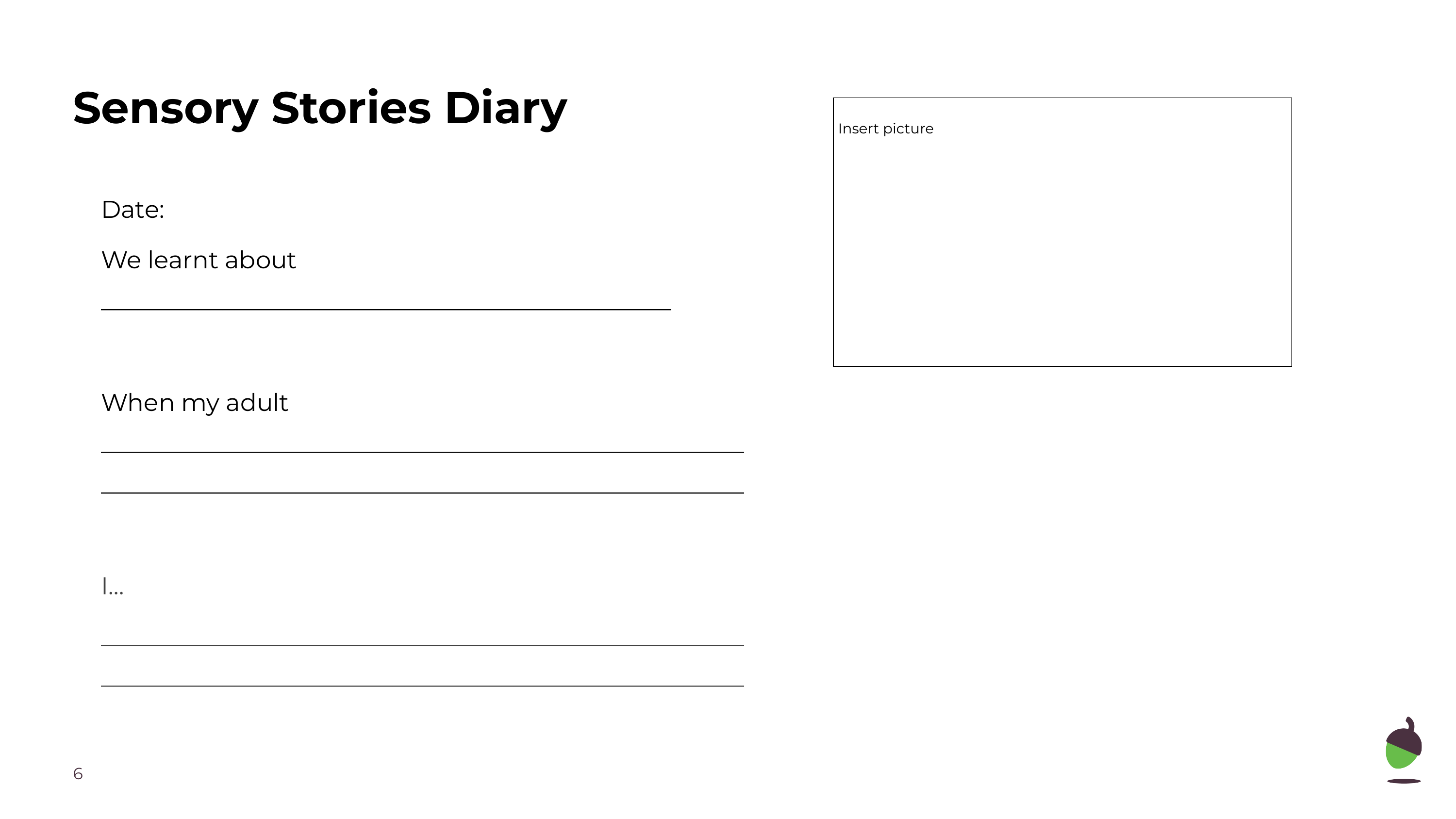

# Sensory Stories Diary
| Insert picture |
| --- |
Date:
We learnt about _______________________________________________

When my adult __________________________________________________________________________________________________________

I…
__________________________________________________________________________________________________________

6